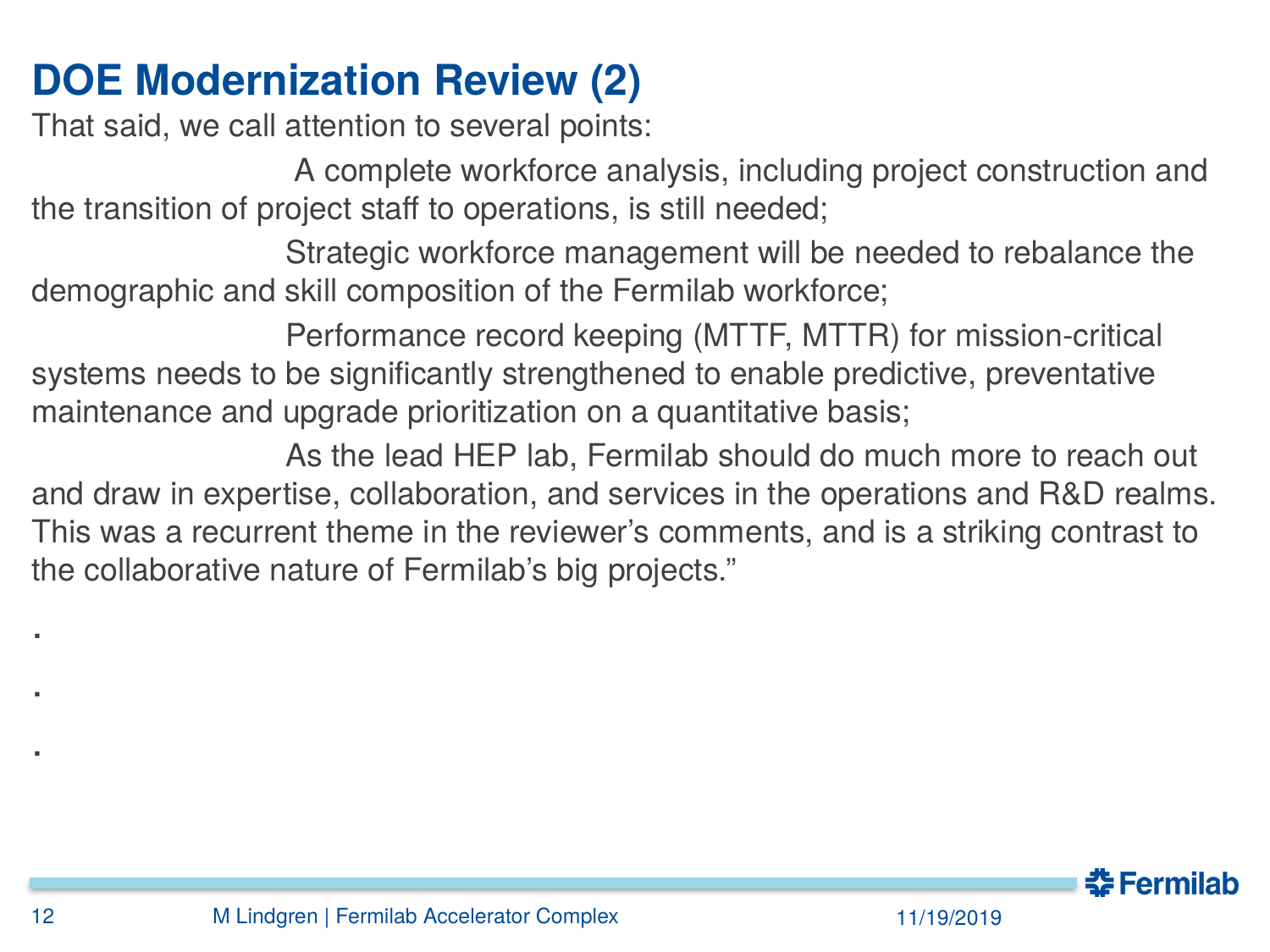

# DOE Modernization Review (2)
That said, we call attention to several points:
		 A complete workforce analysis, including project construction and the transition of project staff to operations, is still needed;
		Strategic workforce management will be needed to rebalance the demographic and skill composition of the Fermilab workforce;
		Performance record keeping (MTTF, MTTR) for mission-critical systems needs to be significantly strengthened to enable predictive, preventative maintenance and upgrade prioritization on a quantitative basis;
		As the lead HEP lab, Fermilab should do much more to reach out and draw in expertise, collaboration, and services in the operations and R&D realms. This was a recurrent theme in the reviewer’s comments, and is a striking contrast to the collaborative nature of Fermilab’s big projects.”
.
.
.
12
M Lindgren | Fermilab Accelerator Complex
11/19/2019